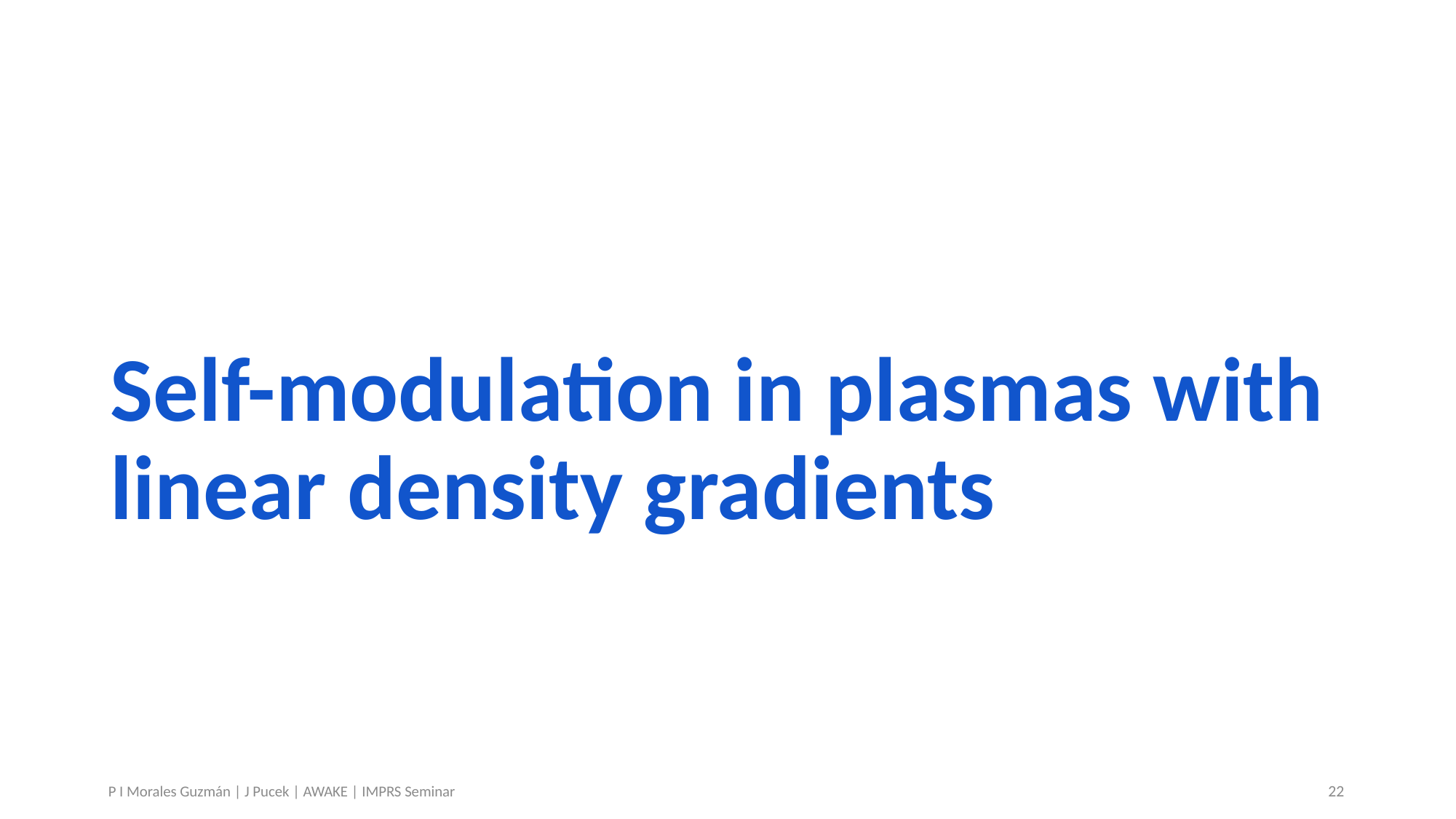

# Self-modulation in plasmas with linear density gradients

22
P I Morales Guzmán | J Pucek | AWAKE | IMPRS Seminar